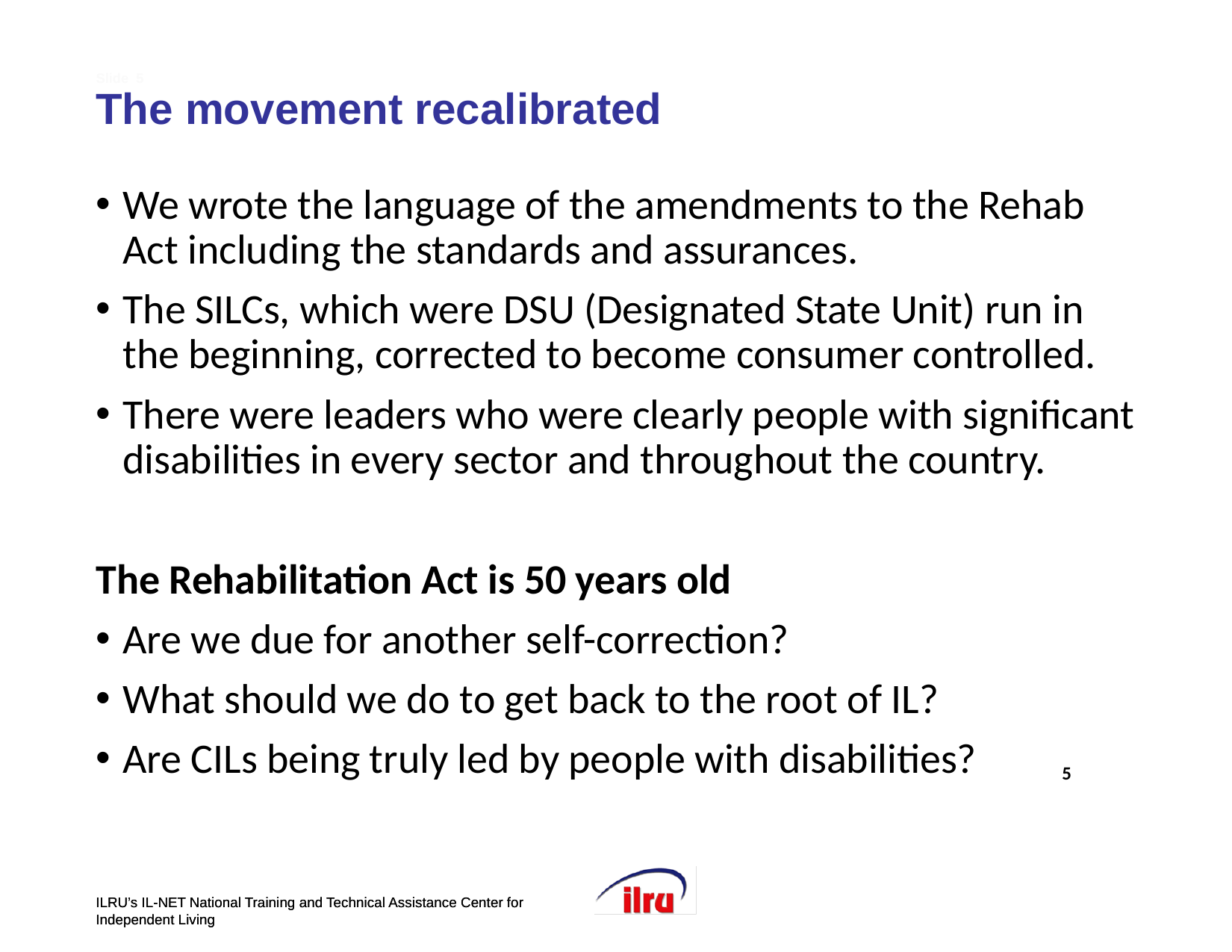

# Slide  5 The movement recalibrated
We wrote the language of the amendments to the Rehab Act including the standards and assurances.
The SILCs, which were DSU (Designated State Unit) run in the beginning, corrected to become consumer controlled.
There were leaders who were clearly people with significant disabilities in every sector and throughout the country.

The Rehabilitation Act is 50 years old
Are we due for another self-correction?
What should we do to get back to the root of IL?
Are CILs being truly led by people with disabilities?

5